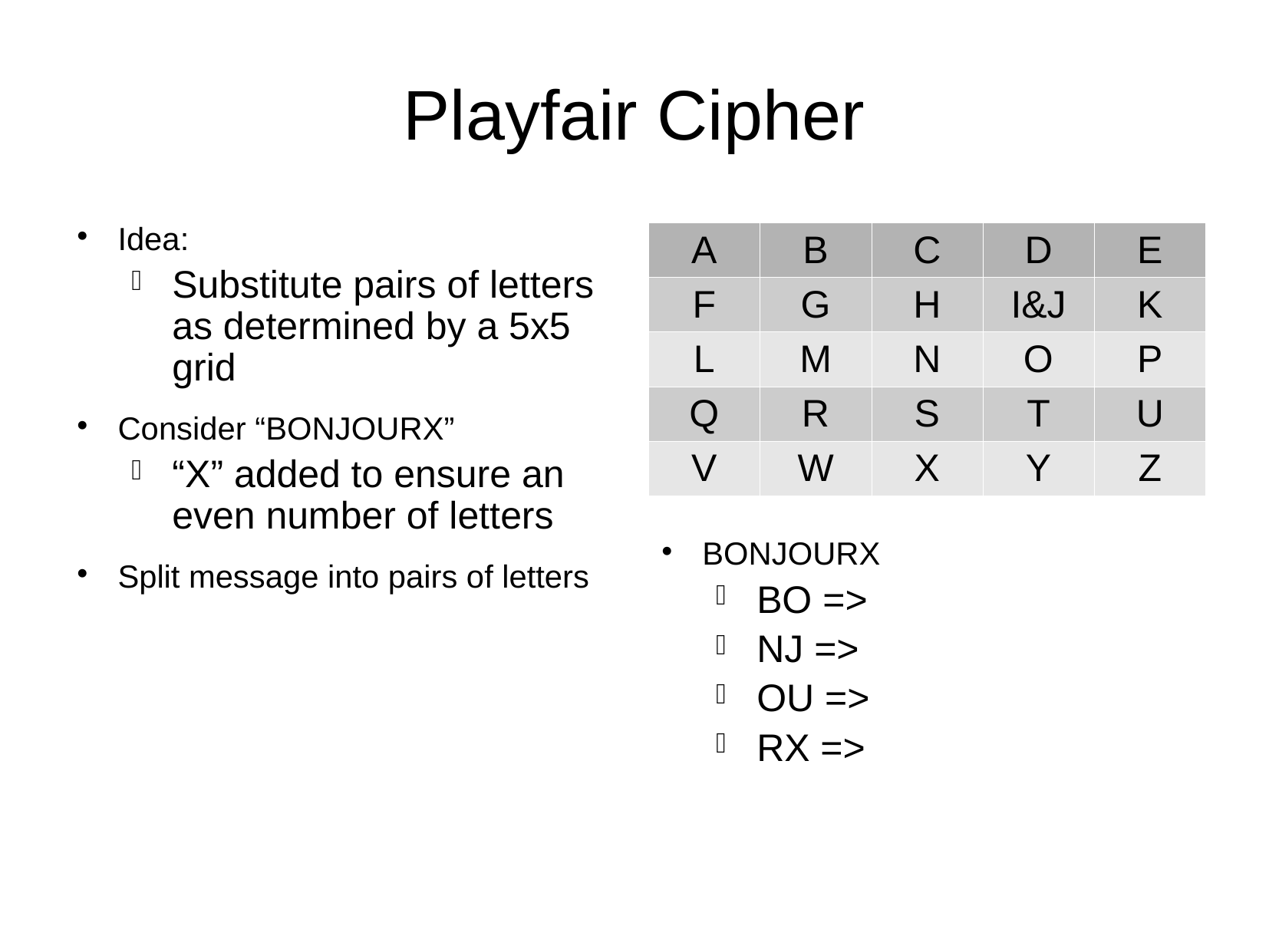

Playfair Cipher
# Idea:
Substitute pairs of letters as determined by a 5x5 grid
Consider “BONJOURX”
“X” added to ensure an even number of letters
Split message into pairs of letters
| A | B | C | D | E |
| --- | --- | --- | --- | --- |
| F | G | H | I&J | K |
| L | M | N | O | P |
| Q | R | S | T | U |
| V | W | X | Y | Z |
BONJOURX
BO =>
NJ =>
OU =>
RX =>